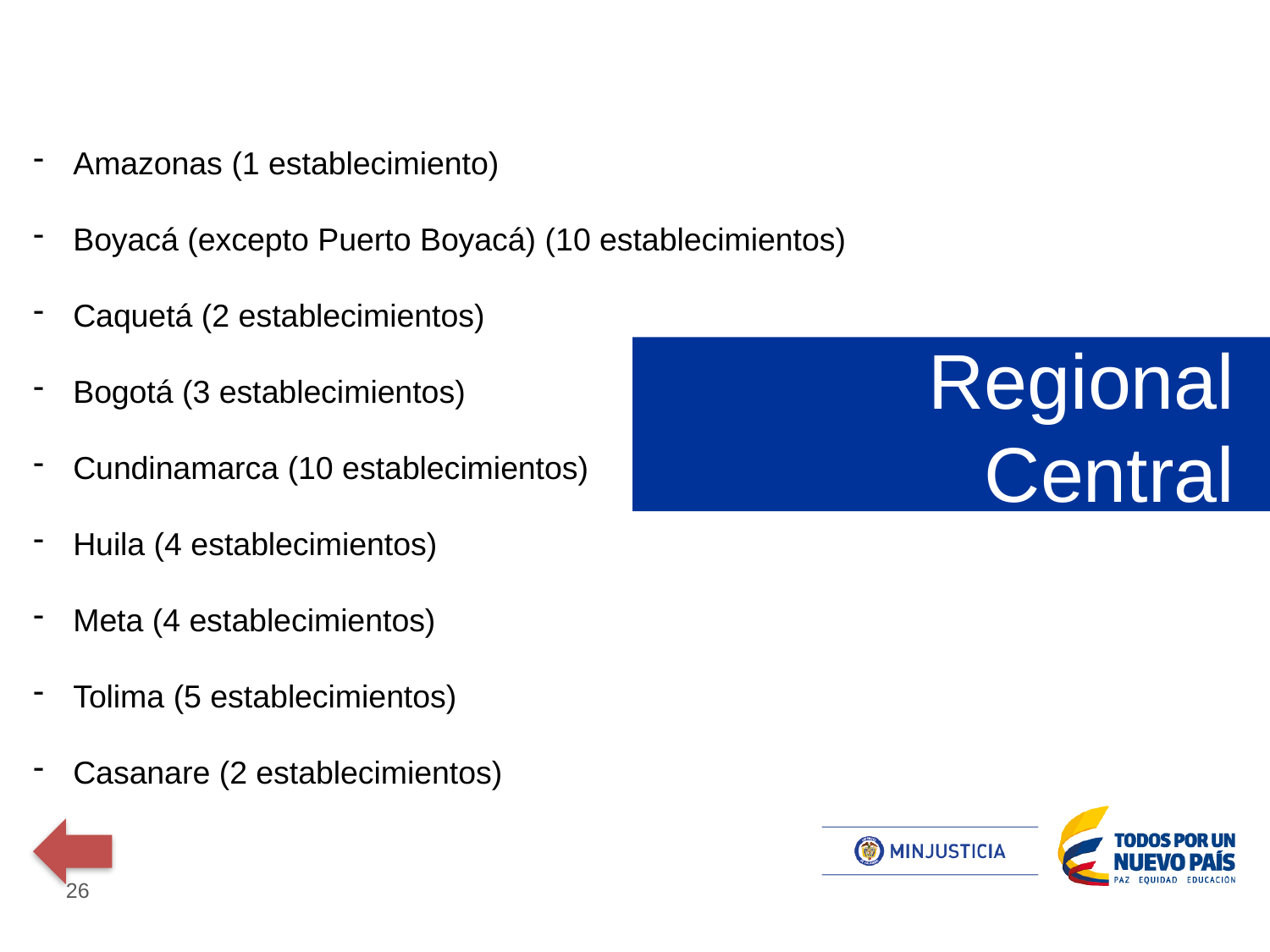

Amazonas (1 establecimiento)

Boyacá (excepto Puerto Boyacá) (10 establecimientos)

Caquetá (2 establecimientos)

Bogotá (3 establecimientos)

Cundinamarca (10 establecimientos)

Huila (4 establecimientos)

Meta (4 establecimientos)

Tolima (5 establecimientos)

Casanare (2 establecimientos)

# Regional Central